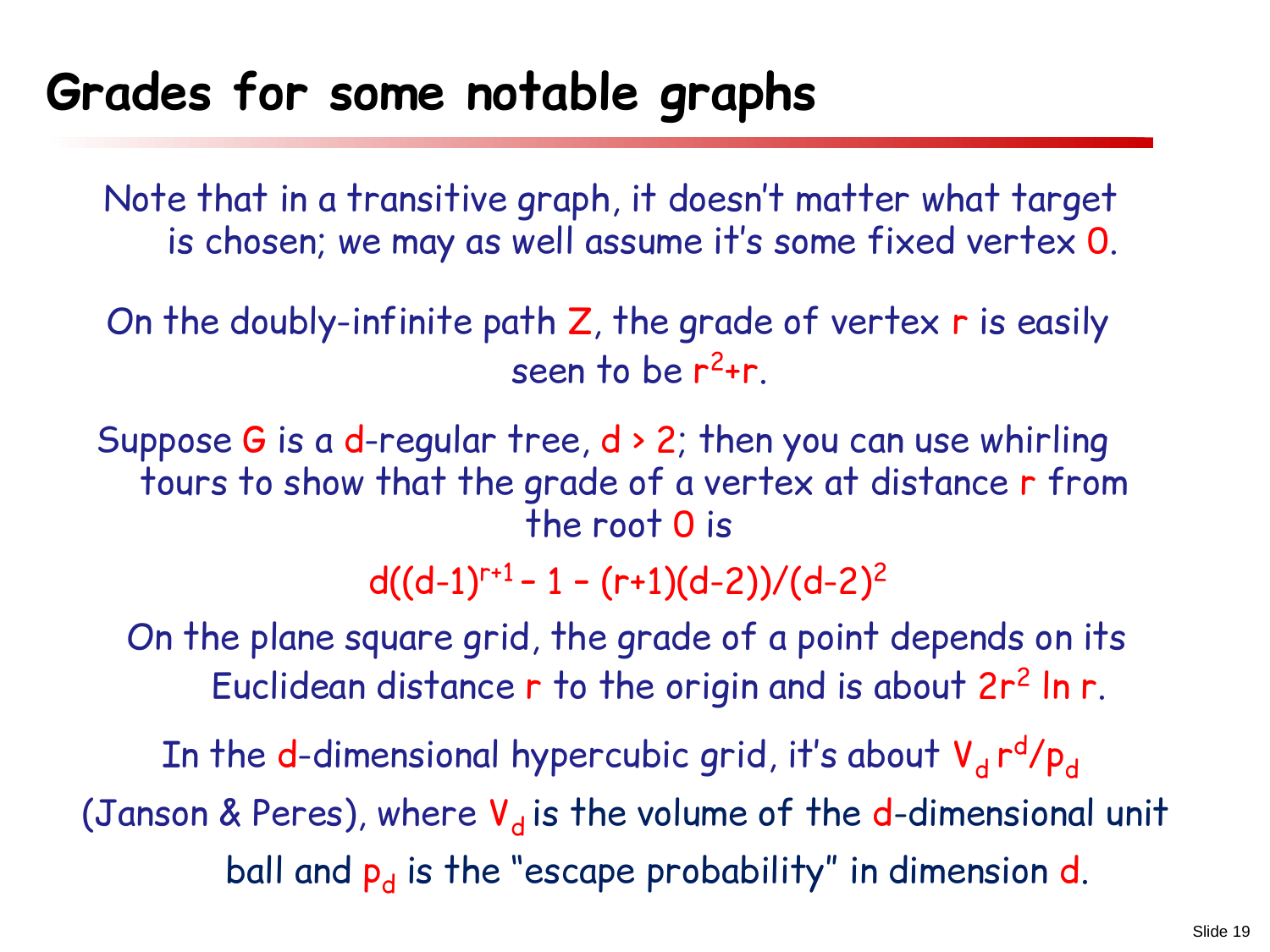

# Grades for some notable graphs
Note that in a transitive graph, it doesn’t matter what target is chosen; we may as well assume it’s some fixed vertex 0.
On the doubly-infinite path Z, the grade of vertex r is easily seen to be r2+r.
Suppose G is a d-regular tree, d > 2; then you can use whirling tours to show that the grade of a vertex at distance r from the root 0 is
d((d-1)r+1 – 1 – (r+1)(d-2))/(d-2)2
On the plane square grid, the grade of a point depends on its Euclidean distance r to the origin and is about 2r2 ln r.
In the d-dimensional hypercubic grid, it’s about Vd rd/pd
(Janson & Peres), where Vd is the volume of the d-dimensional unit ball and pd is the “escape probability” in dimension d.